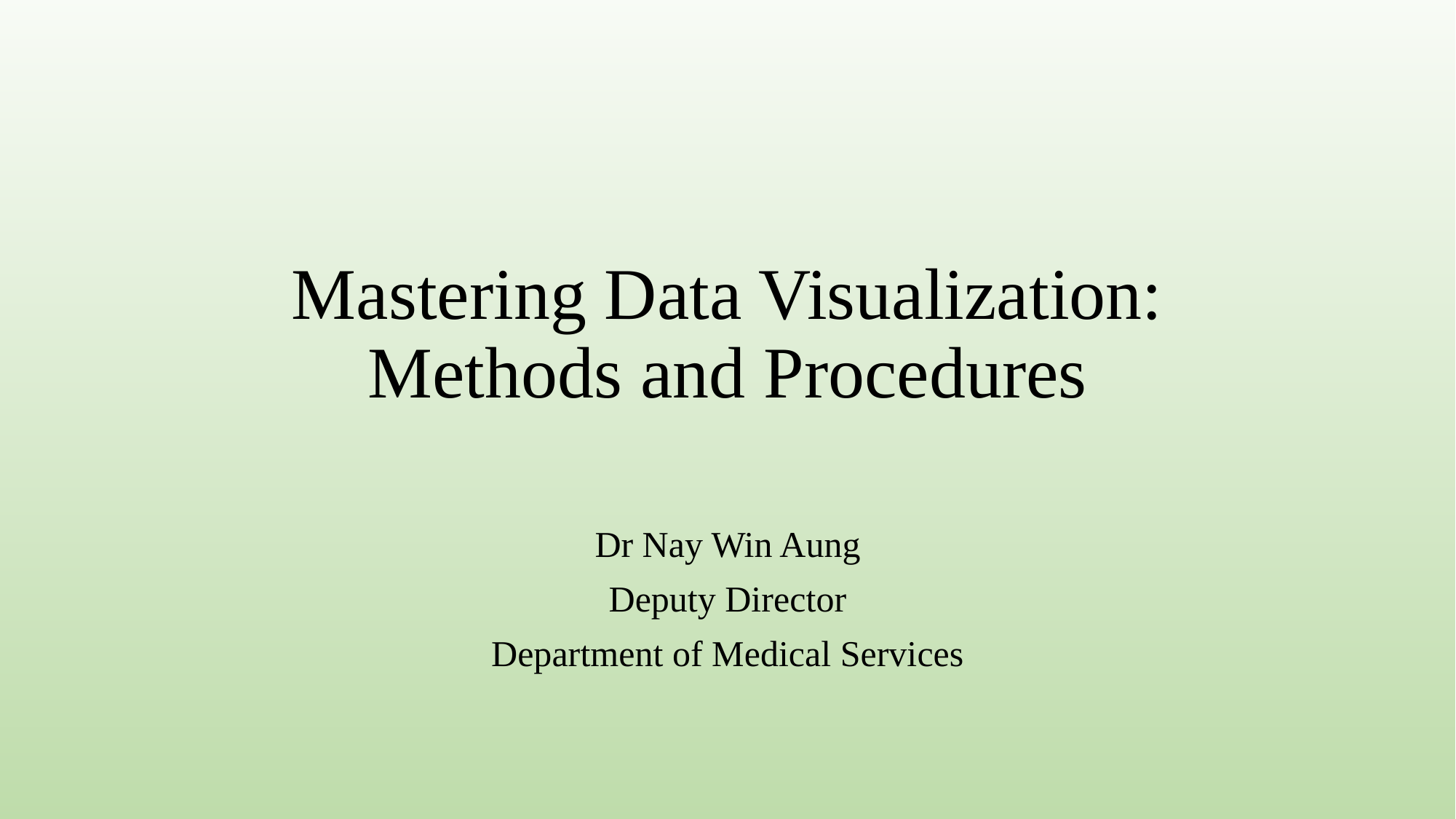

# Mastering Data Visualization: Methods and Procedures
Dr Nay Win Aung
Deputy Director
Department of Medical Services